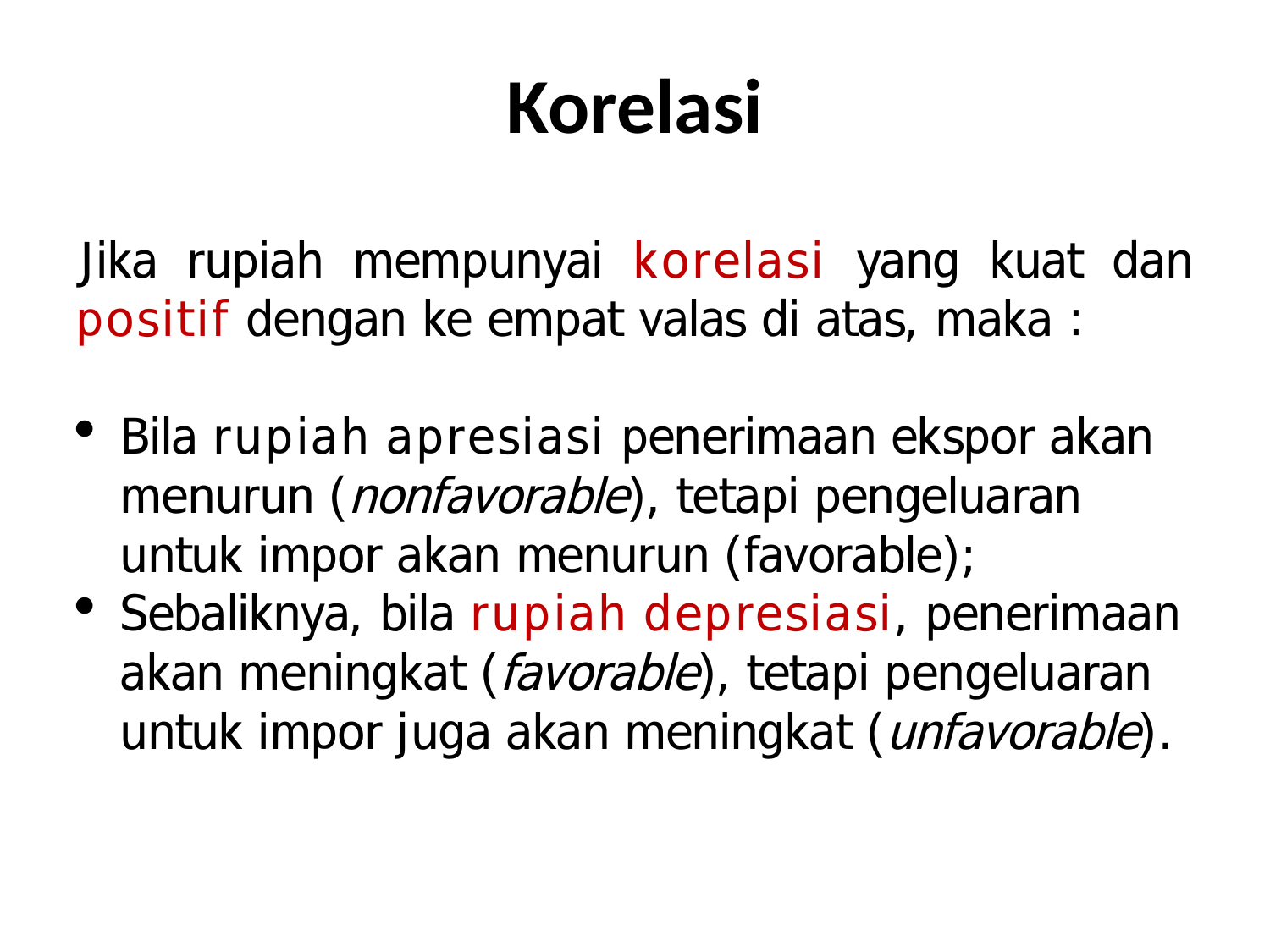

# Korelasi
Jika rupiah mempunyai korelasi yang kuat dan positif dengan ke empat valas di atas, maka :
Bila rupiah apresiasi penerimaan ekspor akan menurun (nonfavorable), tetapi pengeluaran untuk impor akan menurun (favorable);
Sebaliknya, bila rupiah depresiasi, penerimaan akan meningkat (favorable), tetapi pengeluaran untuk impor juga akan meningkat (unfavorable).